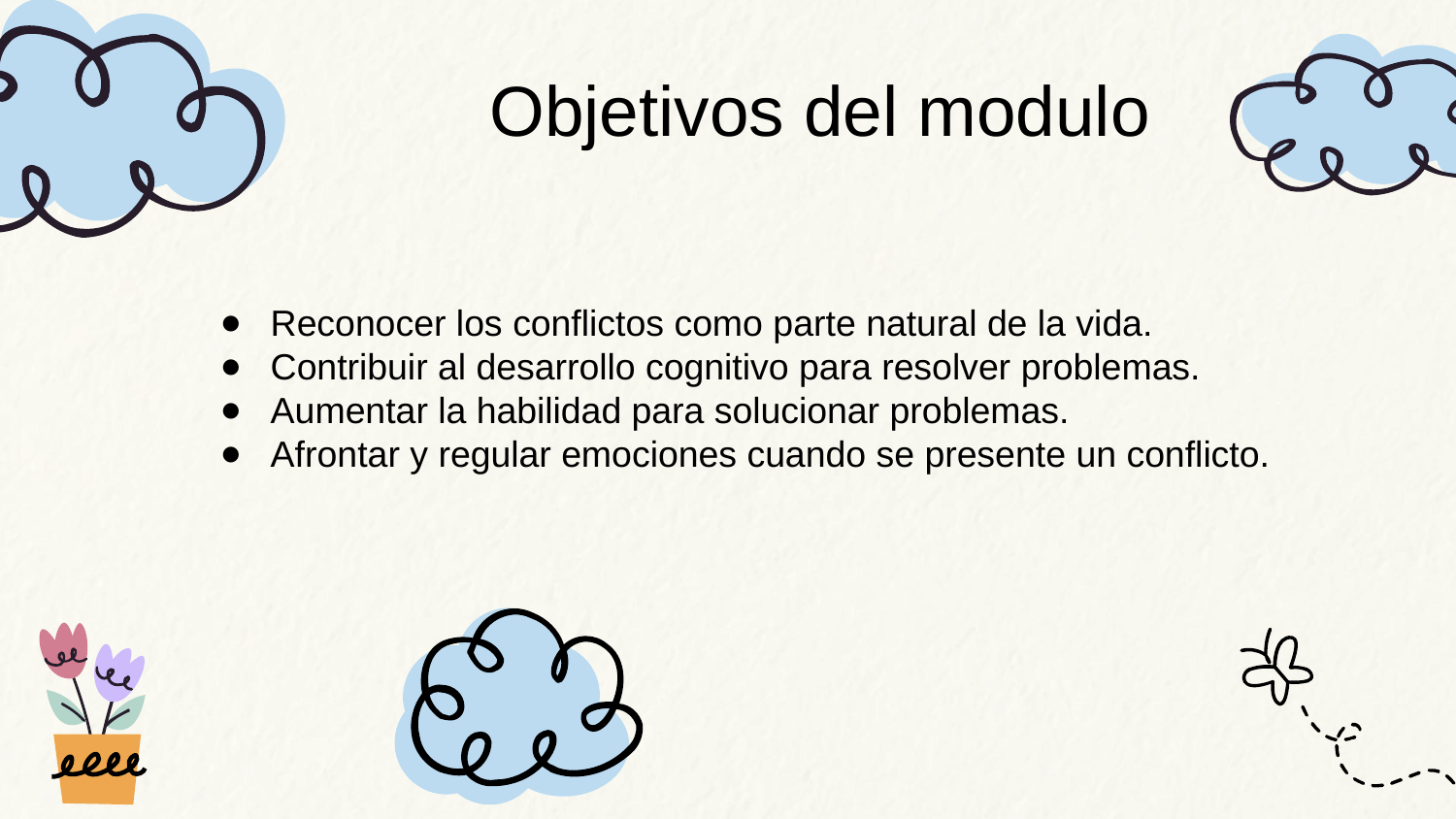

# Objetivos del modulo
Reconocer los conflictos como parte natural de la vida.
Contribuir al desarrollo cognitivo para resolver problemas.
Aumentar la habilidad para solucionar problemas.
Afrontar y regular emociones cuando se presente un conflicto.